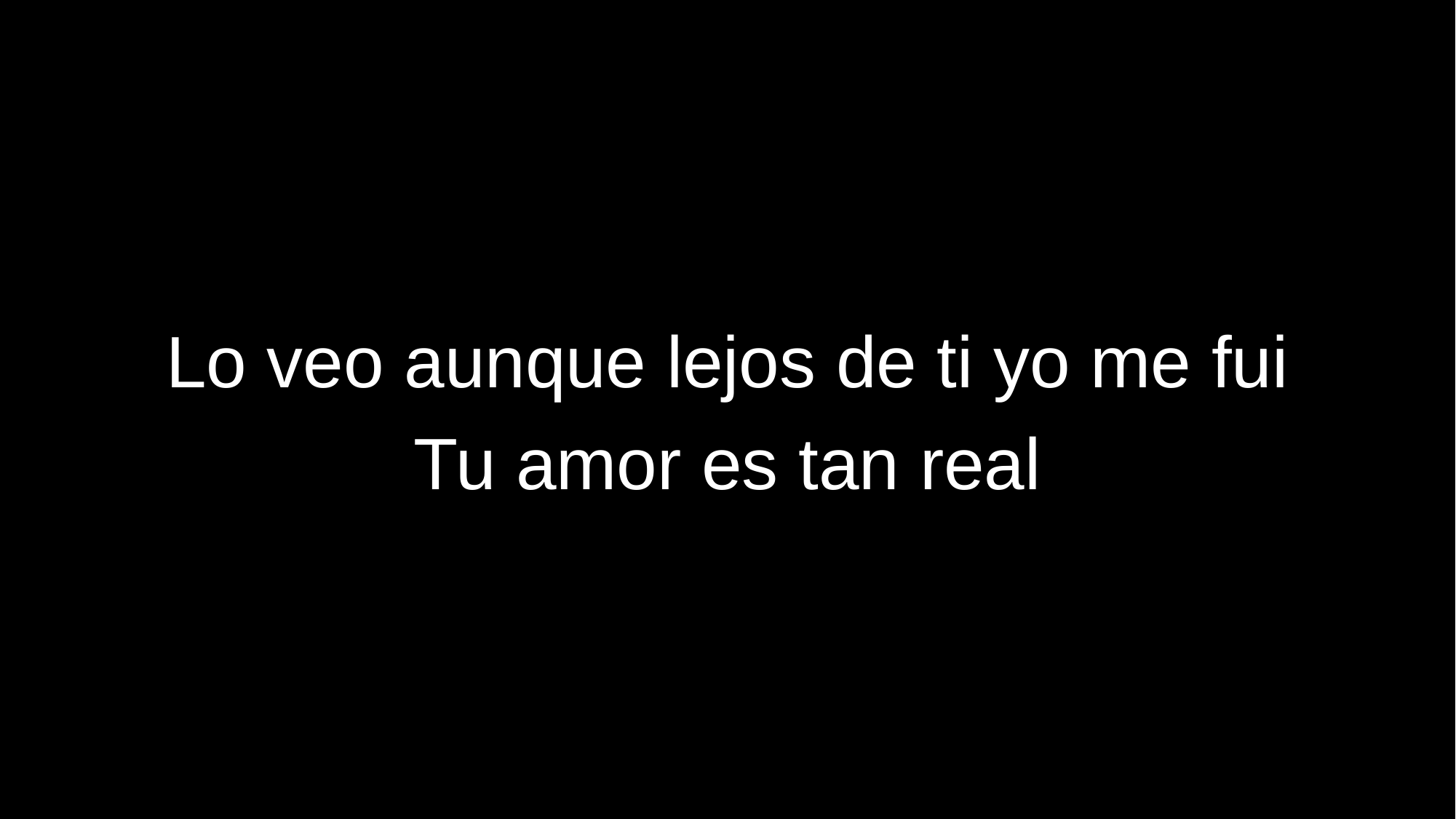

Lo veo aunque lejos de ti yo me fui
Tu amor es tan real